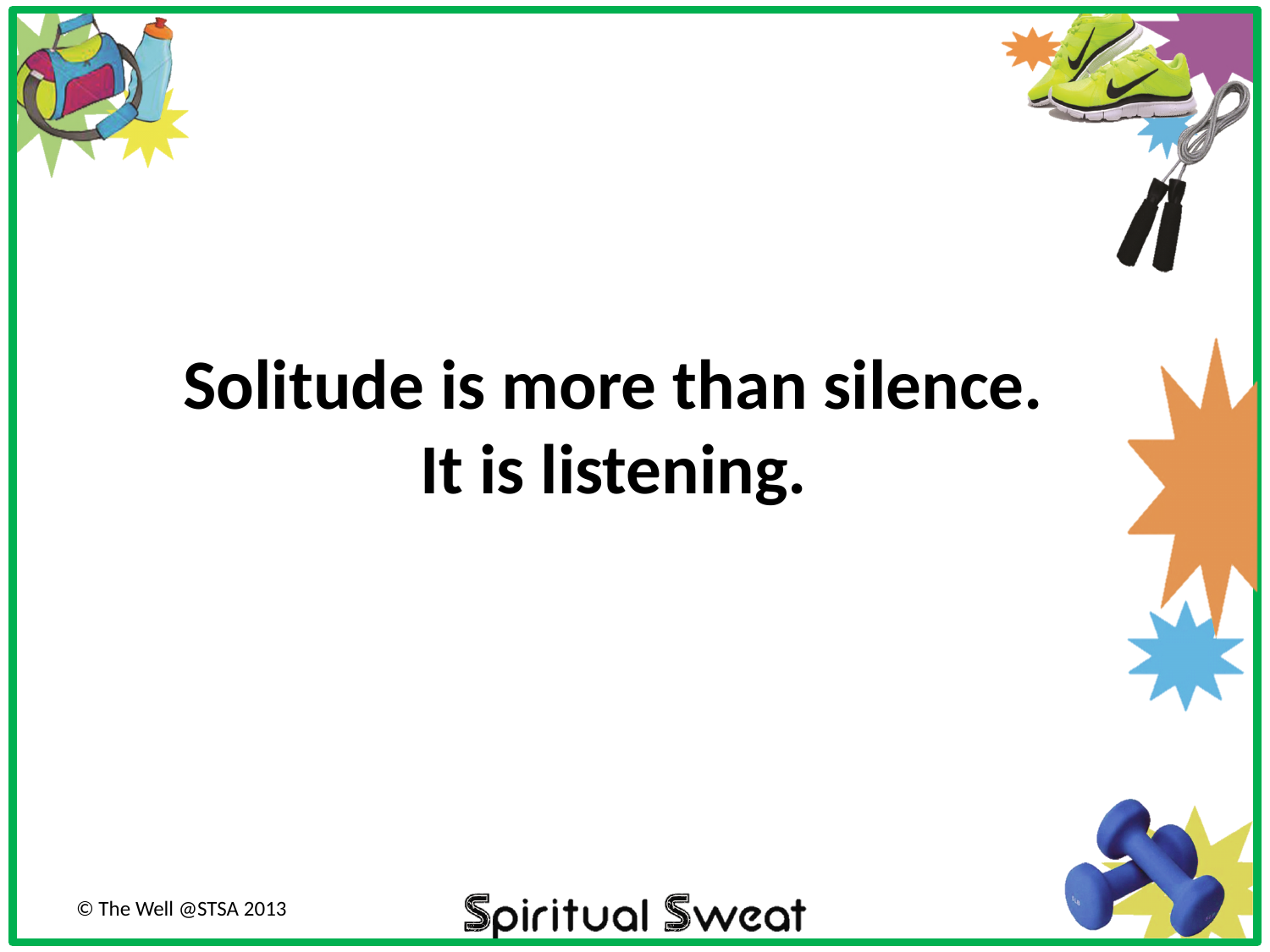

# Solitude is more than silence. It is listening.
© The Well @STSA 2013